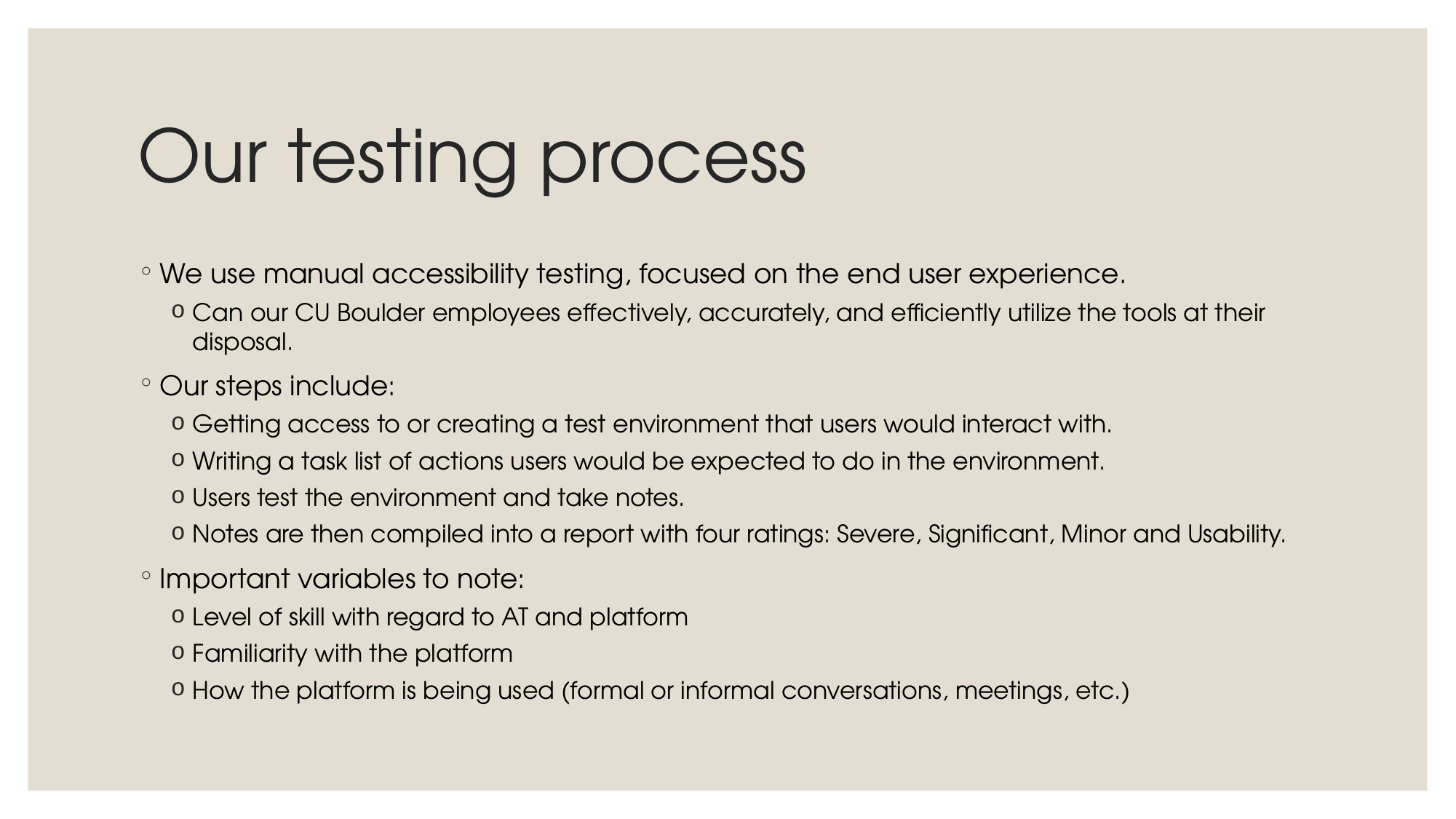

# Our testing process
We use manual accessibility testing, focused on the end user experience.
Can our CU Boulder employees effectively, accurately, and efficiently utilize the tools at their disposal.
Our steps include:
Getting access to or creating a test environment that users would interact with.
Writing a task list of actions users would be expected to do in the environment.
Users test the environment and take notes.
Notes are then compiled into a report with four ratings: Severe, Significant, Minor and Usability.
Important variables to note:
Level of skill with regard to AT and platform
Familiarity with the platform
How the platform is being used (formal or informal conversations, meetings, etc.)